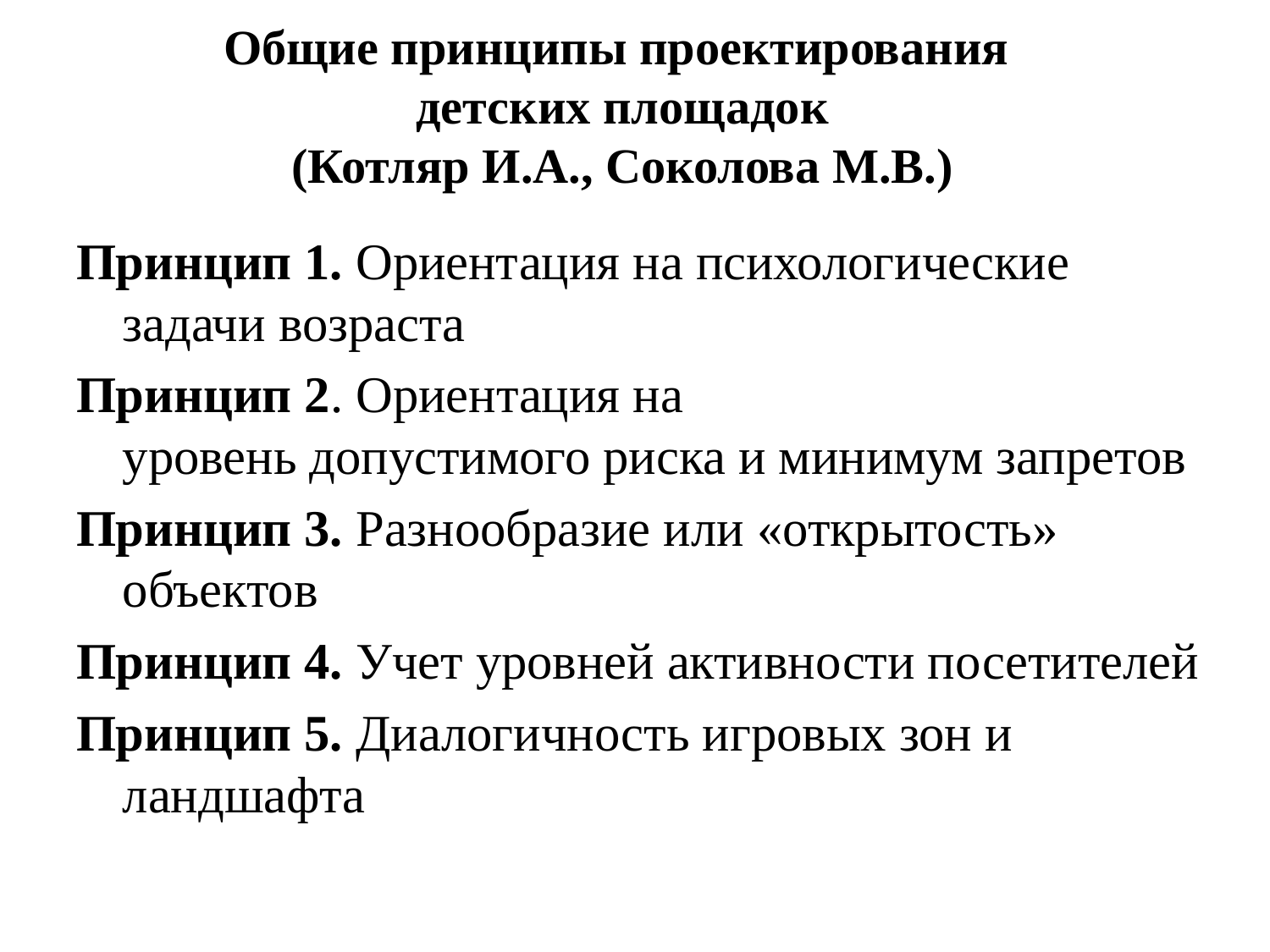

# Общие принципы проектирования детских площадок (Котляр И.А., Соколова М.В.)
Принцип 1. Ориентация на психологические задачи возраста
Принцип 2. Ориентация на уровень допустимого риска и минимум запретов
Принцип 3. Разнообразие или «открытость» объектов
Принцип 4. Учет уровней активности посетителей
Принцип 5. Диалогичность игровых зон и ландшафта